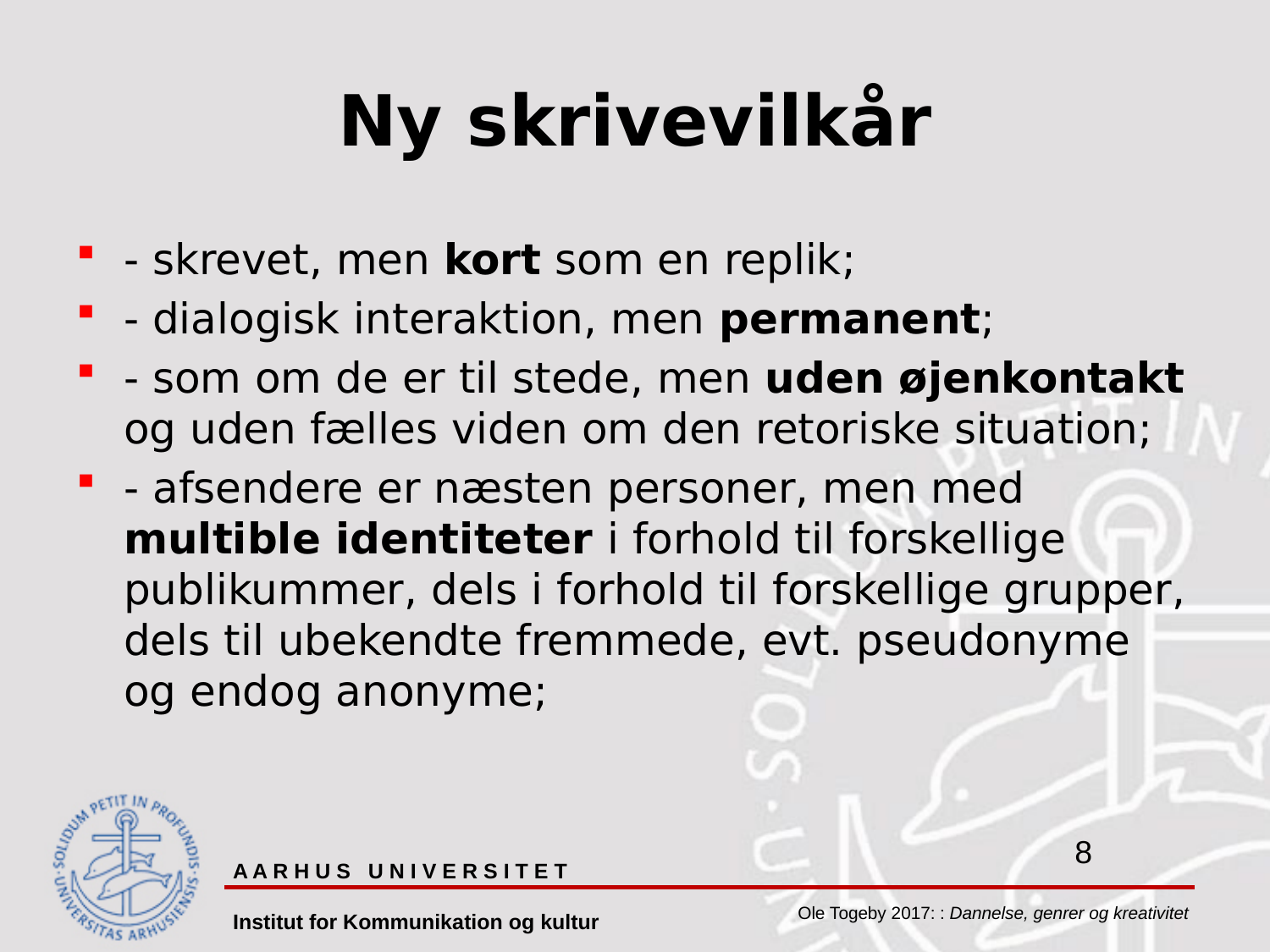

# Ny skrivevilkår
- skrevet, men kort som en replik;
- dialogisk interaktion, men permanent;
- som om de er til stede, men uden øjenkontakt og uden fælles viden om den retoriske situation;
- afsendere er næsten personer, men med multible identiteter i forhold til forskellige publikummer, dels i forhold til forskellige grupper, dels til ubekendte fremmede, evt. pseudonyme og endog anonyme;

A A R H U S   U N I V E R S I T E T

Institut for Kommunikation og kultur
Ole Togeby 2017: : Dannelse, genrer og kreativitet